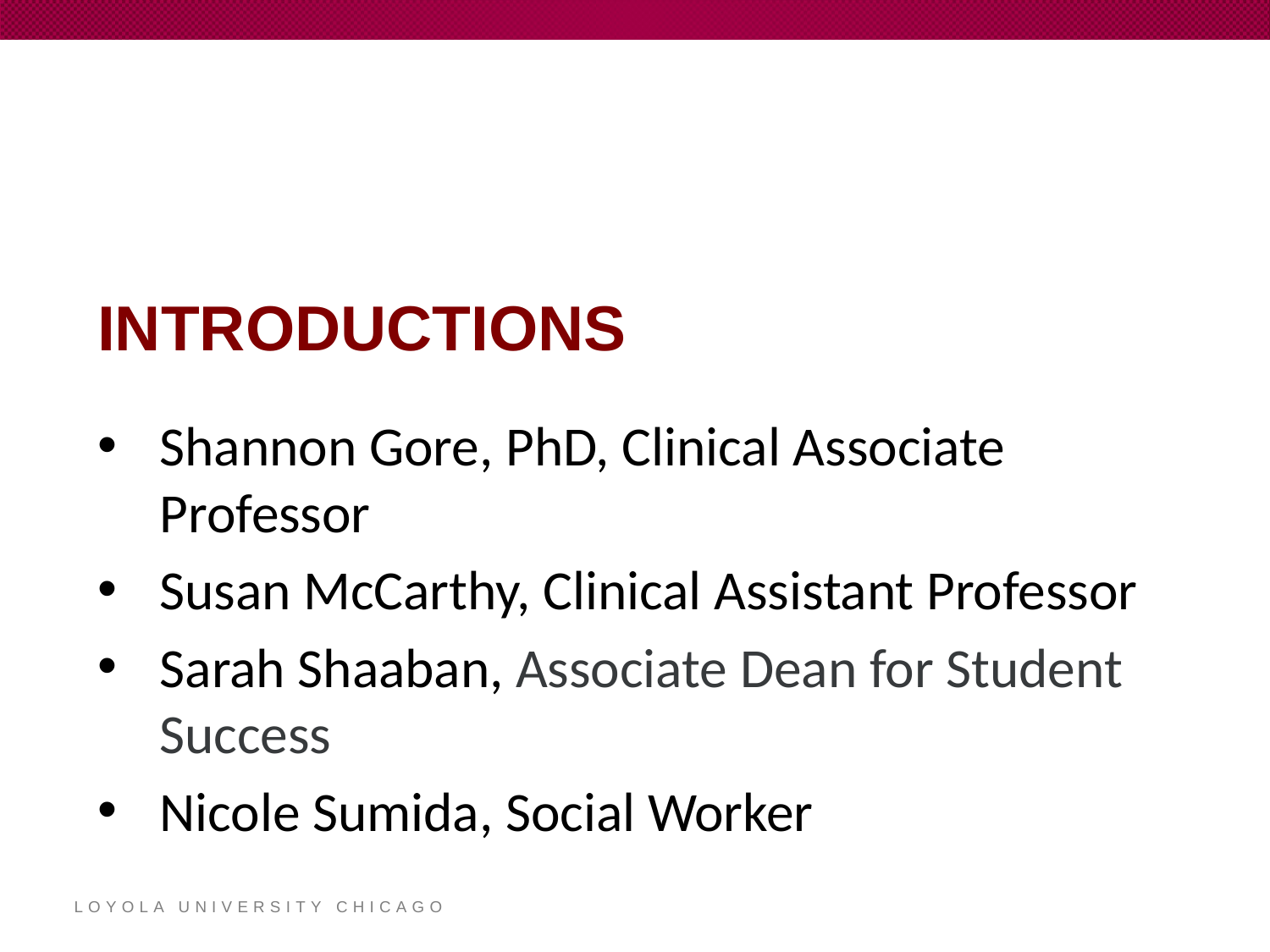

# InTRODUCTIONS
Shannon Gore, PhD, Clinical Associate Professor
Susan McCarthy, Clinical Assistant Professor
Sarah Shaaban, Associate Dean for Student Success
Nicole Sumida, Social Worker
LOYOLA UNIVERSITY CHICAGO